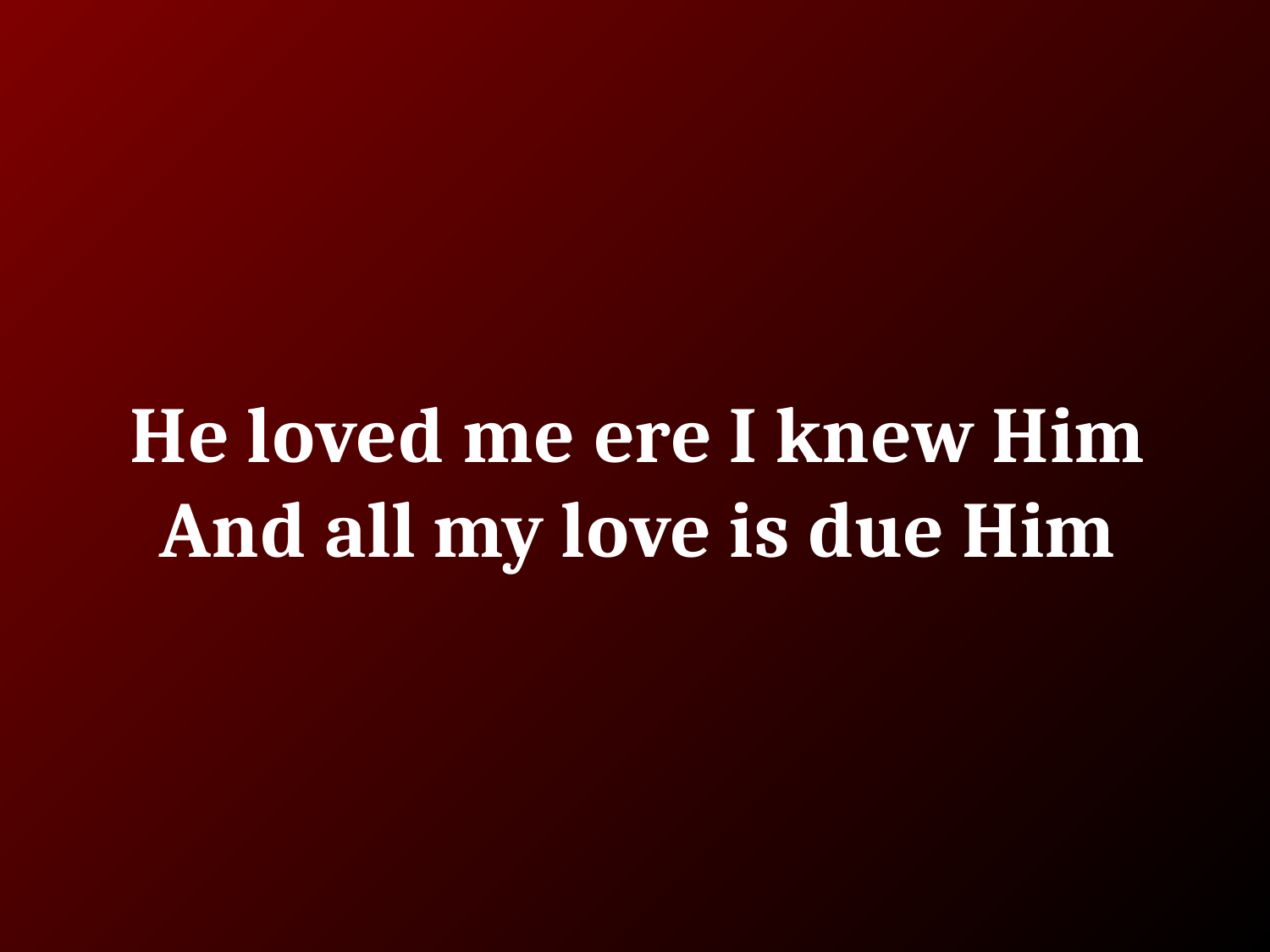

# He loved me ere I knew Him
And all my love is due Him